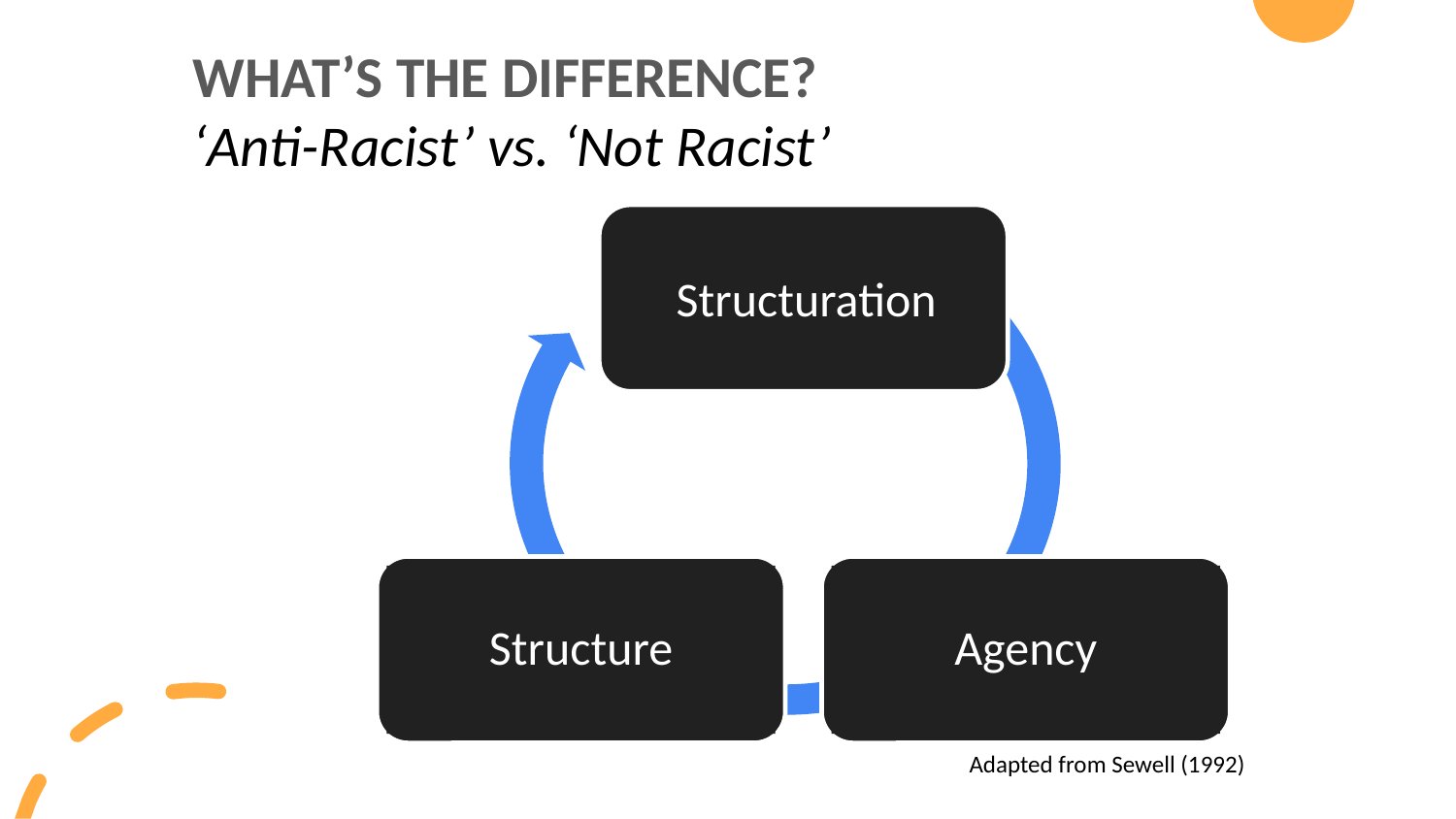

WHAT’S THE DIFFERENCE?
‘Anti-Racist’ vs. ‘Not Racist’

Structuration

Structure
Agency
Adapted from Sewell (1992)